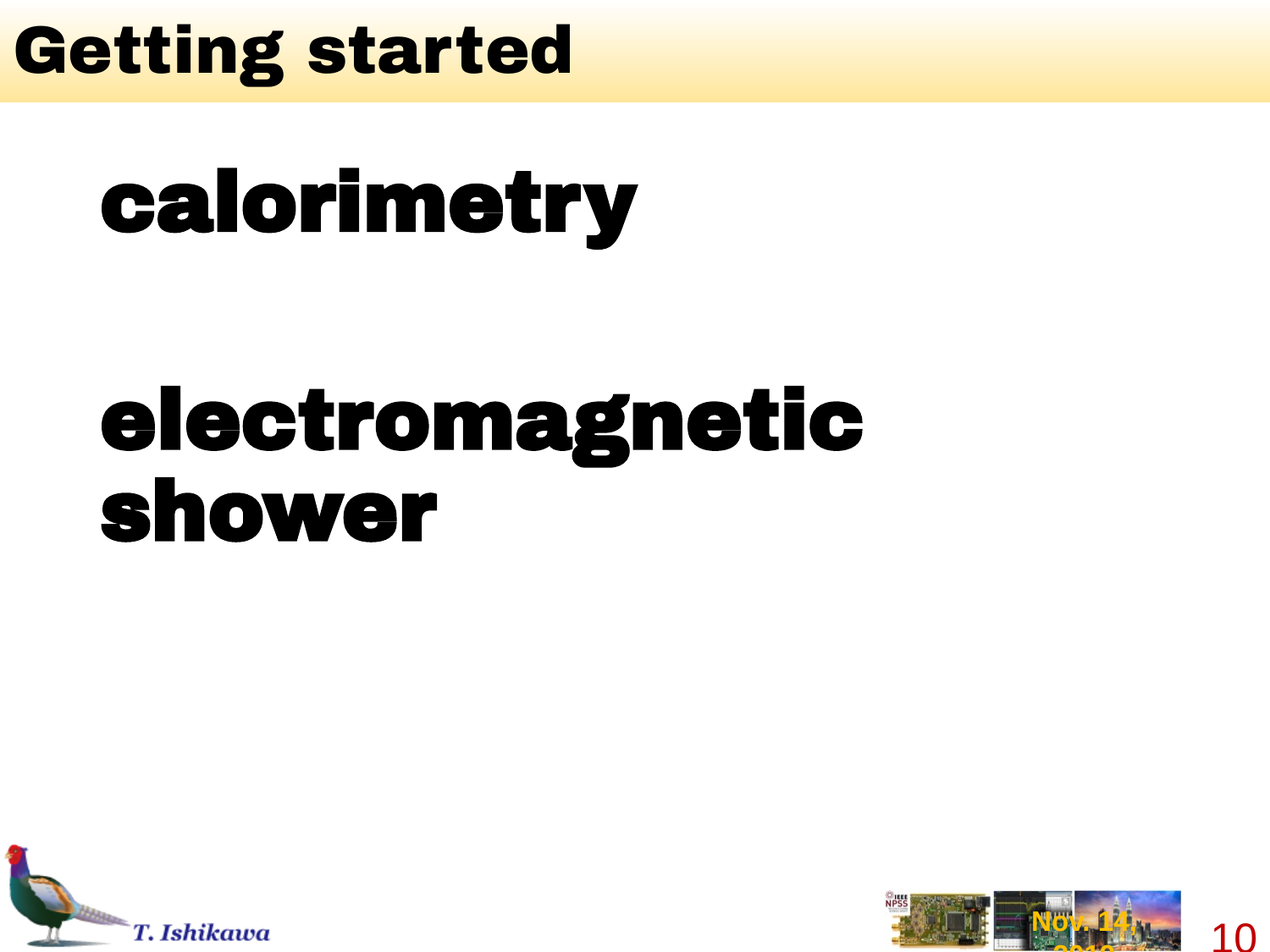

# Getting started
calorimetry

electromagnetic shower
10
Nov. 14, 2019